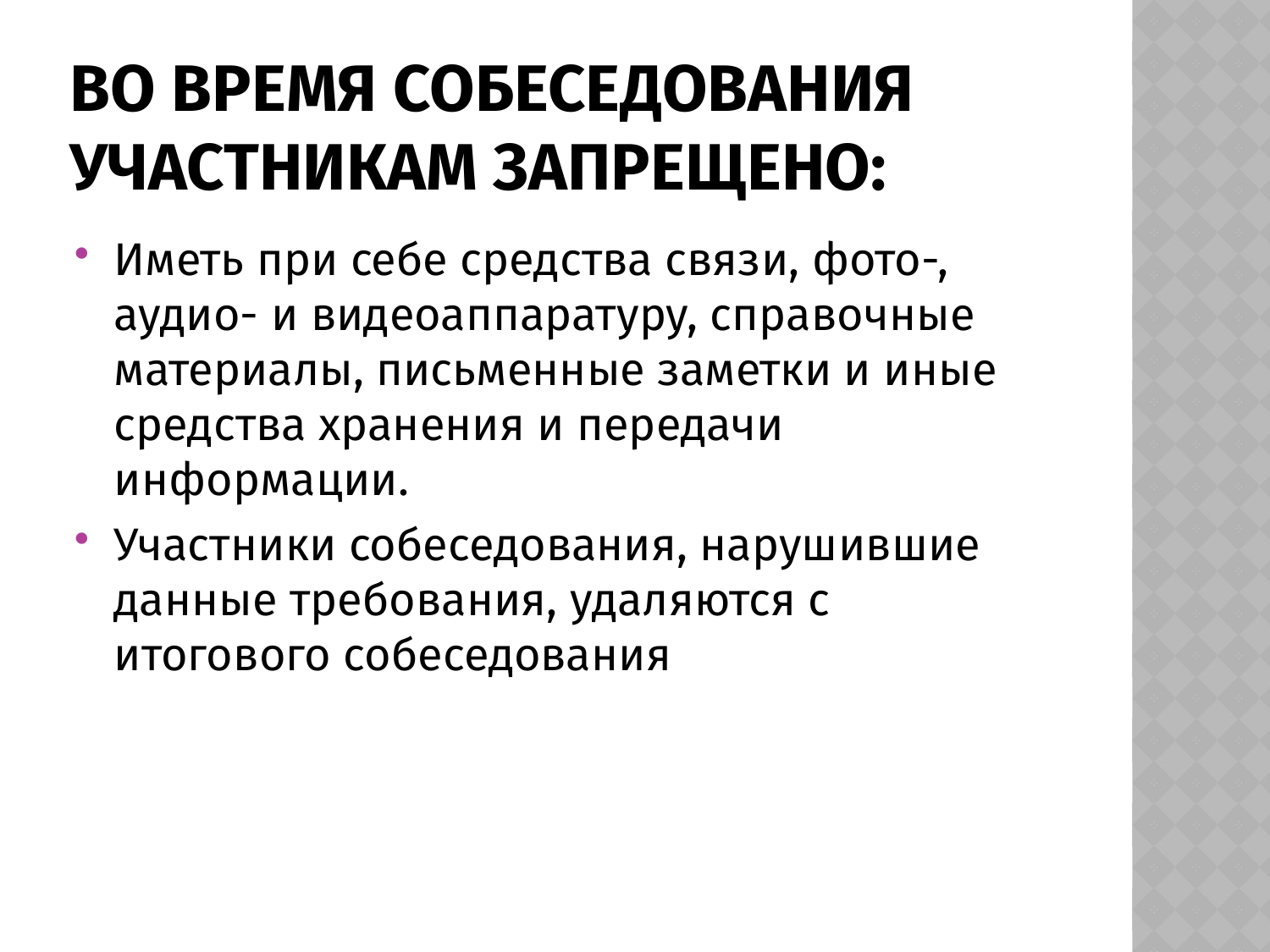

# ВО время собеседования участникам запрещено:
Иметь при себе средства связи, фото-, аудио- и видеоаппаратуру, справочные материалы, письменные заметки и иные средства хранения и передачи информации.
Участники собеседования, нарушившие данные требования, удаляются с итогового собеседования